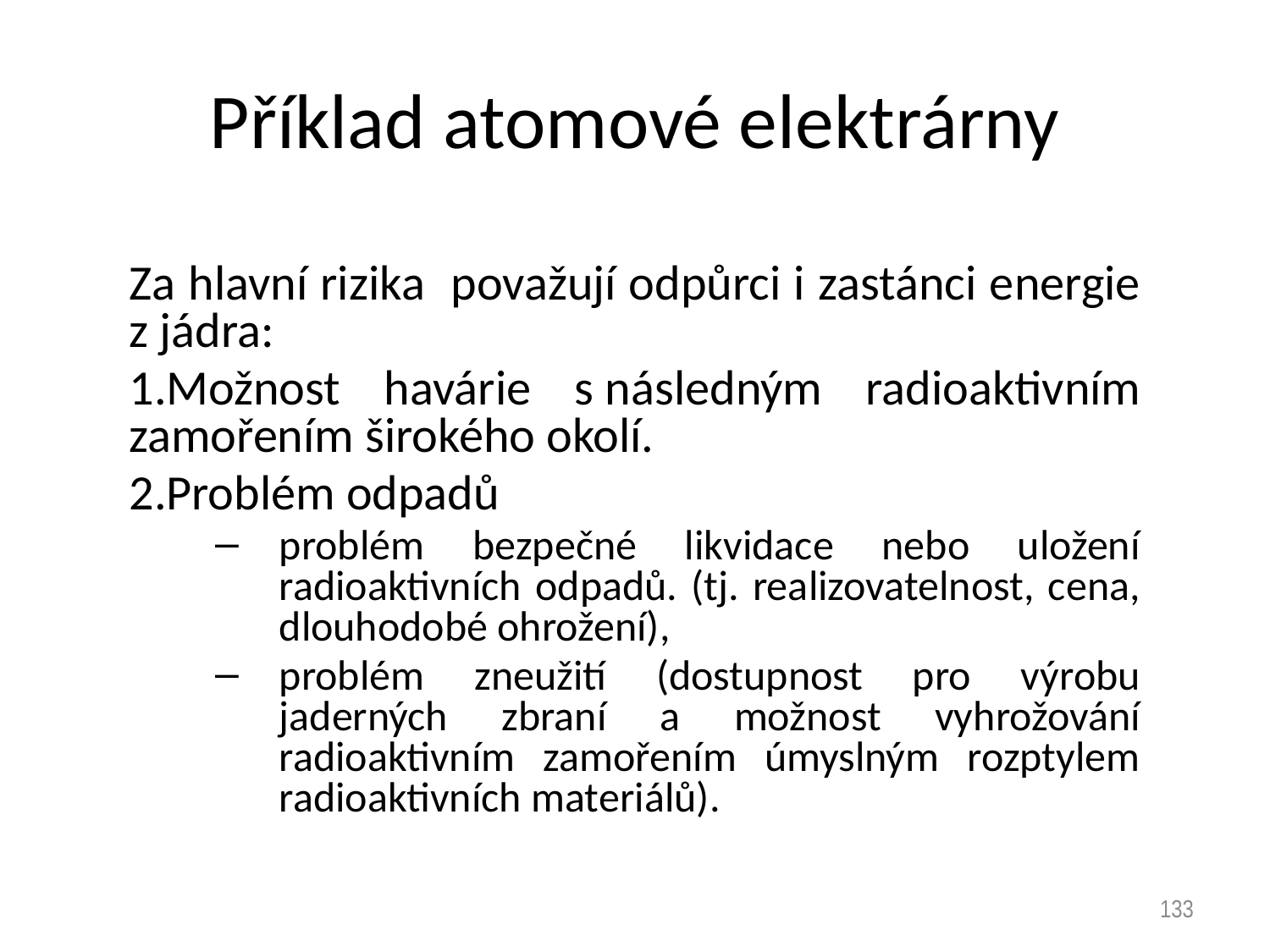

# Příklad atomové elektrárny
Za hlavní rizika  považují odpůrci i zastánci energie z jádra:
Možnost havárie s následným radioaktivním zamořením širokého okolí.
Problém odpadů
problém bezpečné likvidace nebo uložení radioaktivních odpadů. (tj. realizovatelnost, cena, dlouhodobé ohrožení),
problém zneužití (dostupnost pro výrobu jaderných zbraní a možnost vyhrožování radioaktivním zamořením úmyslným rozptylem radioaktivních materiálů).

133